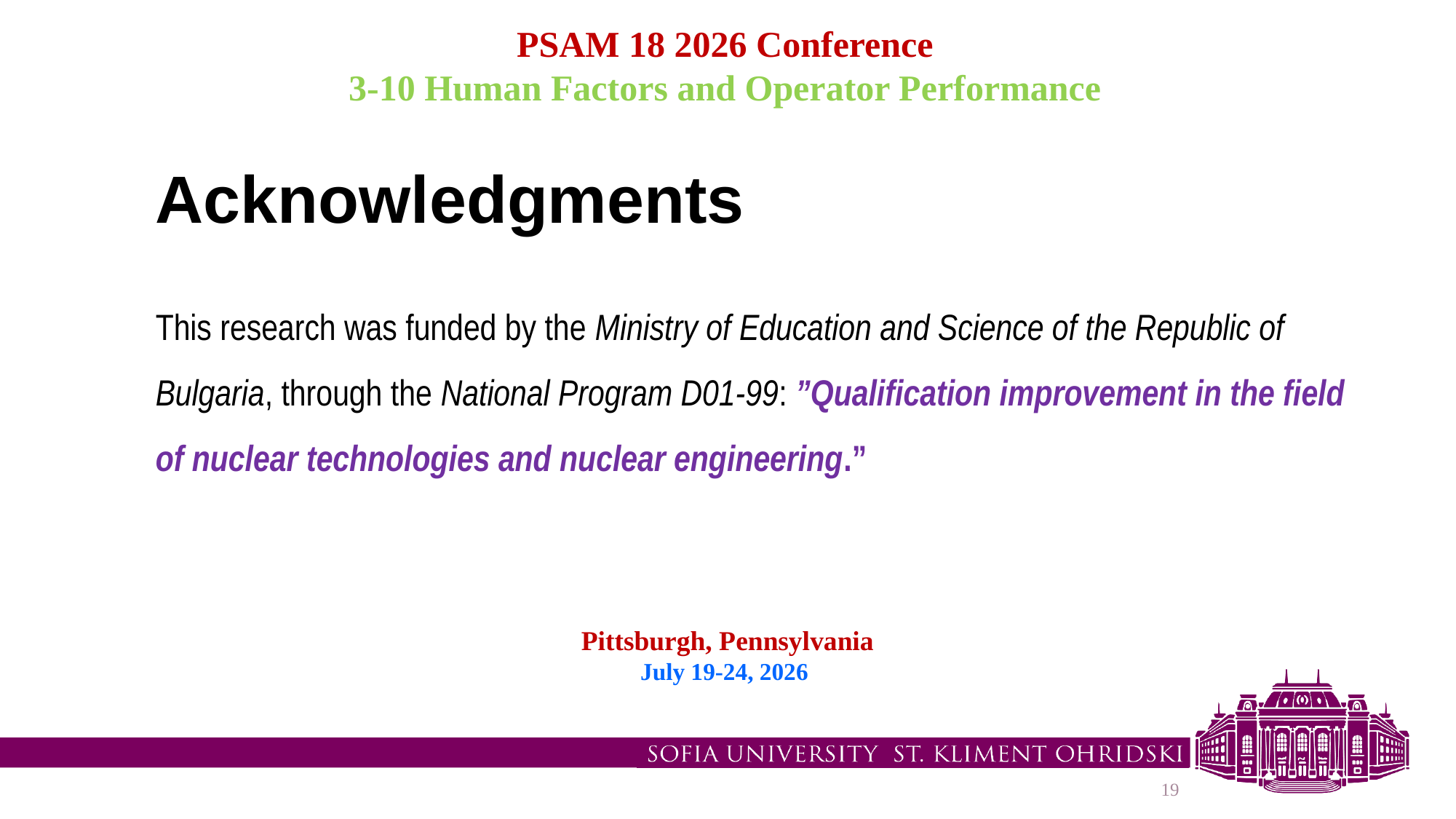

PSAM 18 2026 Conference
3-10 Human Factors and Operator Performance
# Acknowledgments
This research was funded by the Ministry of Education and Science of the Republic of Bulgaria, through the National Program D01-99: ”Qualification improvement in the field of nuclear technologies and nuclear engineering.”
Pittsburgh, Pennsylvania
July 19-24, 2026
19